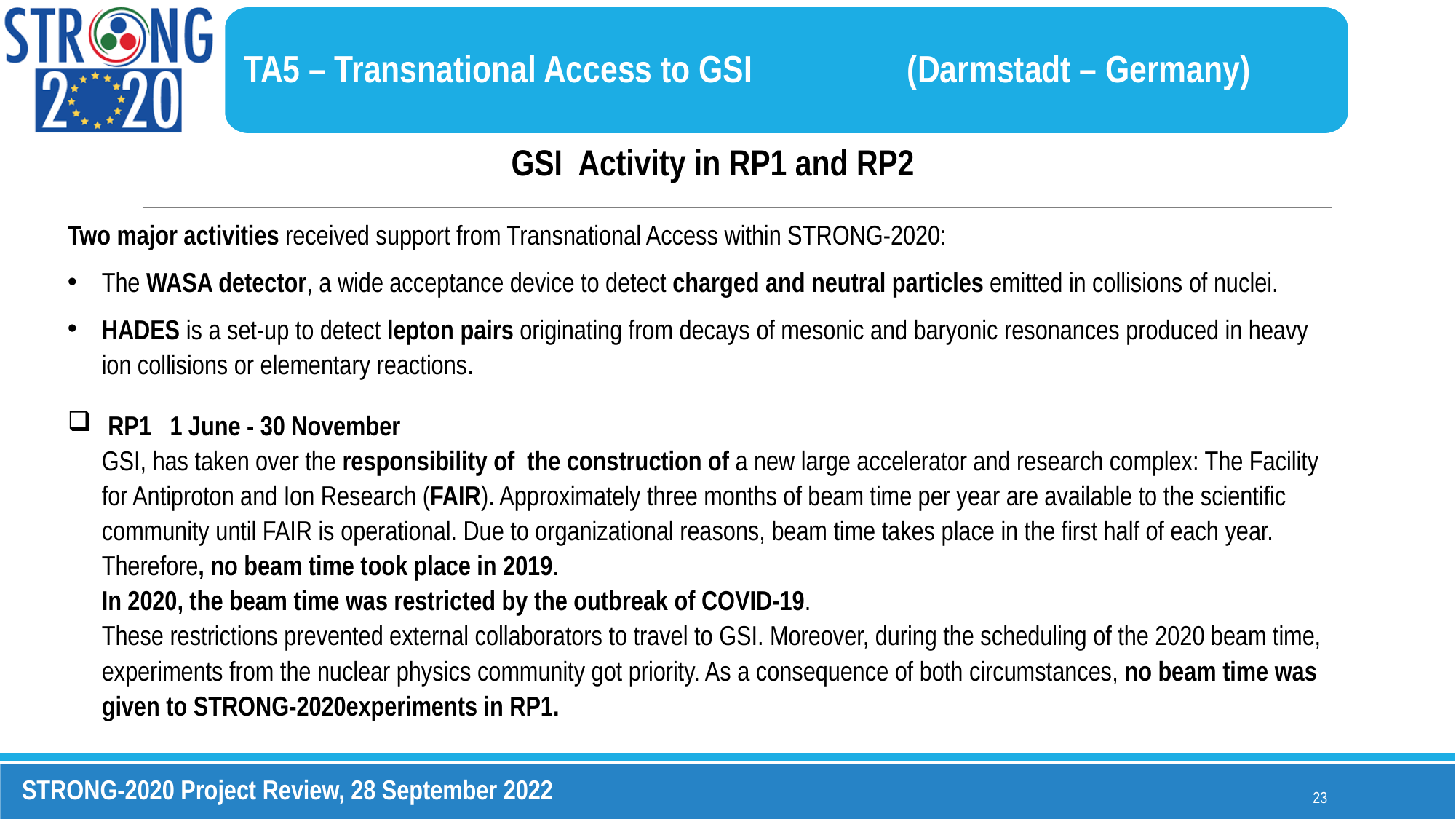

TA5 – Transnational Access to GSI		 (Darmstadt – Germany)
GSI  Activity in RP1 and RP2
Two major activities received support from Transnational Access within STRONG-2020:
The WASA detector, a wide acceptance device to detect charged and neutral particles emitted in collisions of nuclei.
HADES is a set-up to detect lepton pairs originating from decays of mesonic and baryonic resonances produced in heavy ion collisions or elementary reactions.

 RP1   1 June - 30 November
GSI, has taken over the responsibility of  the construction of a new large accelerator and research complex: The Facility for Antiproton and Ion Research (FAIR). Approximately three months of beam time per year are available to the scientific community until FAIR is operational. Due to organizational reasons, beam time takes place in the first half of each year. Therefore, no beam time took place in 2019.
In 2020, the beam time was restricted by the outbreak of COVID-19.
These restrictions prevented external collaborators to travel to GSI. Moreover, during the scheduling of the 2020 beam time, experiments from the nuclear physics community got priority. As a consequence of both circumstances, no beam time was given to STRONG-2020experiments in RP1.

23